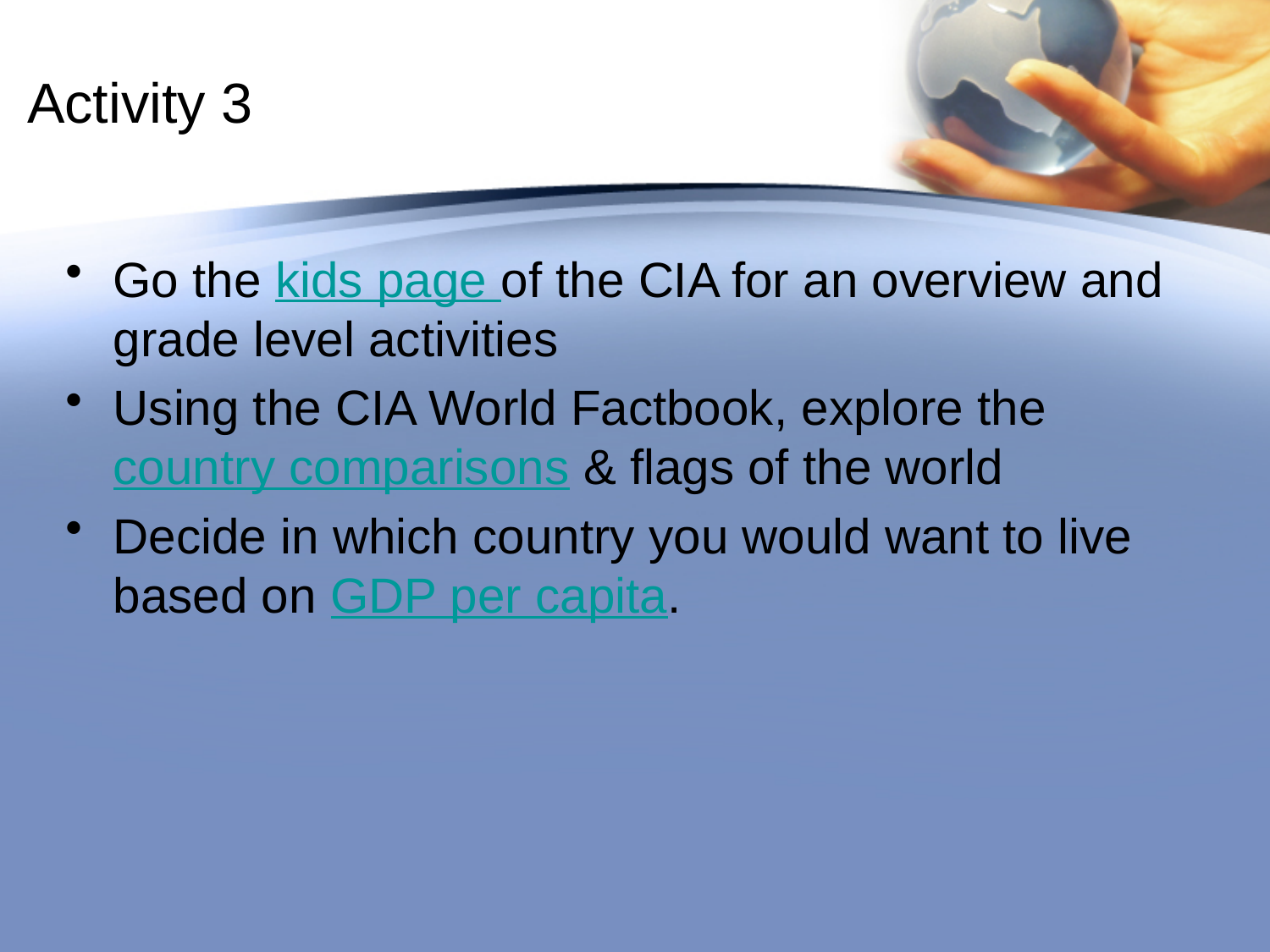

# Activity 3
Go the kids page of the CIA for an overview and grade level activities
Using the CIA World Factbook, explore the country comparisons & flags of the world
Decide in which country you would want to live based on GDP per capita.